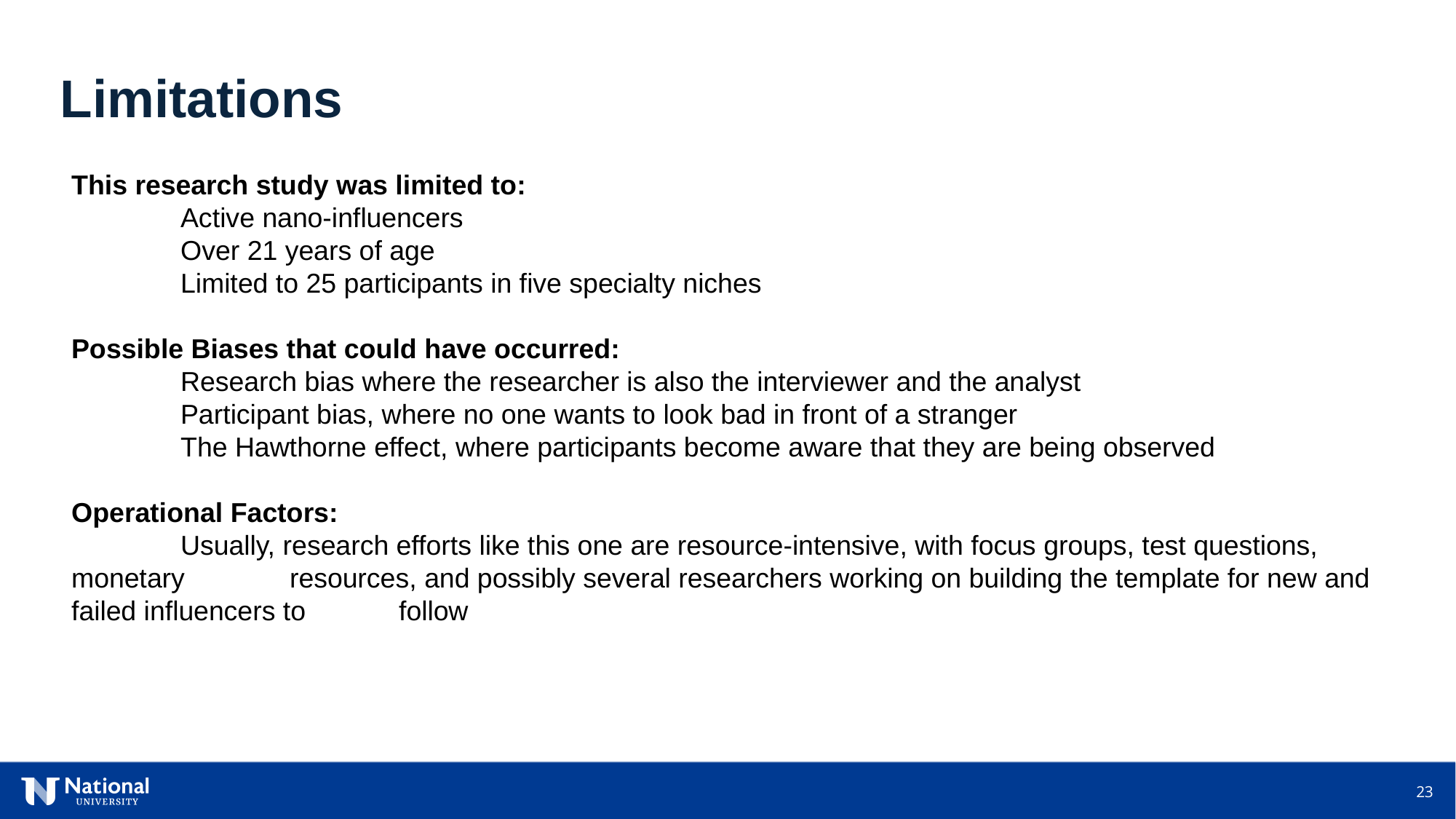

Limitations

This research study was limited to:
	Active nano-influencers
	Over 21 years of age
	Limited to 25 participants in five specialty niches

Possible Biases that could have occurred:
	Research bias where the researcher is also the interviewer and the analyst
	Participant bias, where no one wants to look bad in front of a stranger
	The Hawthorne effect, where participants become aware that they are being observed

Operational Factors:
	Usually, research efforts like this one are resource-intensive, with focus groups, test questions, monetary 	resources, and possibly several researchers working on building the template for new and failed influencers to 	follow